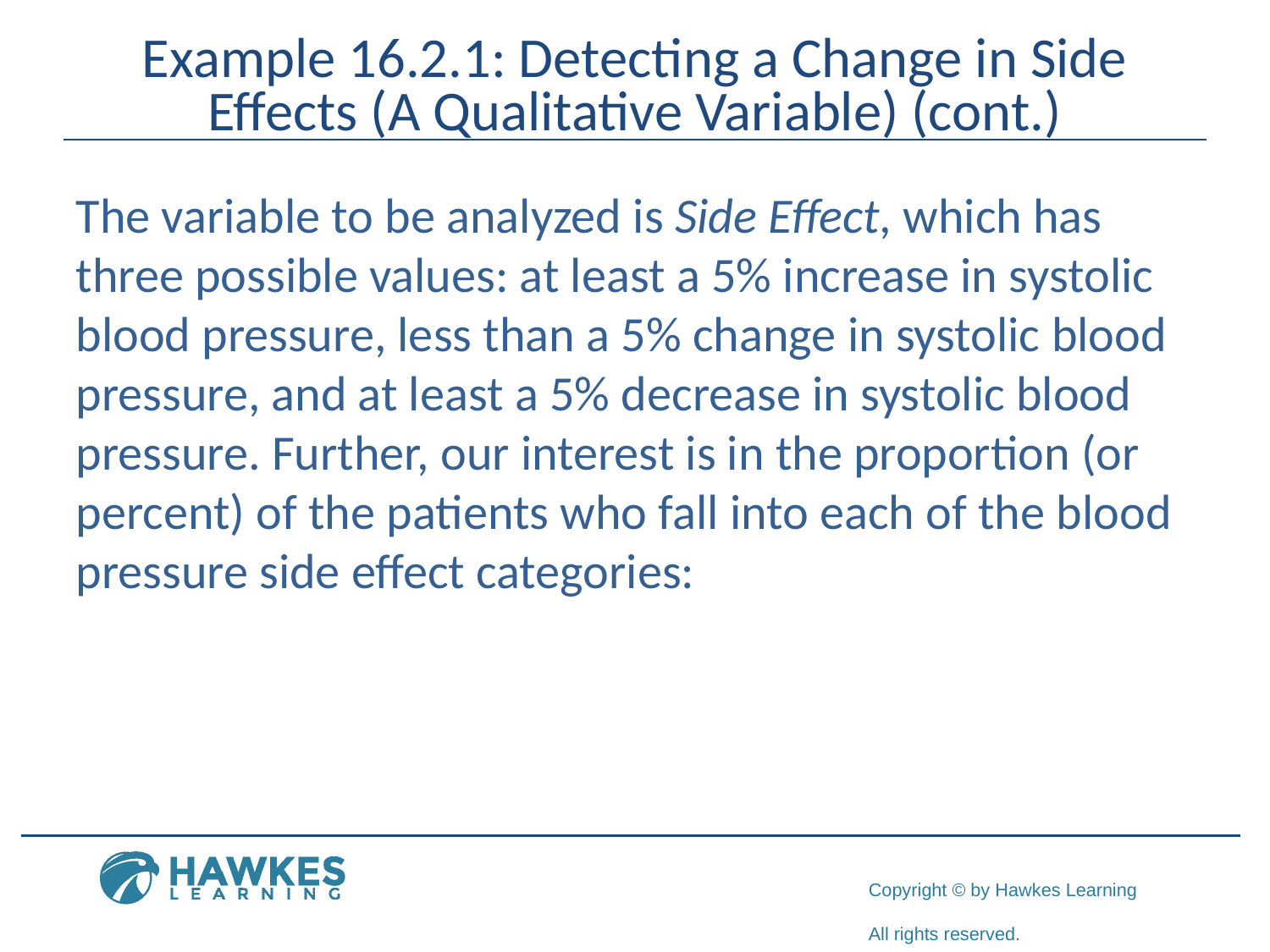

# Example 16.2.1: Detecting a Change in Side Effects (A Qualitative Variable) (cont.)
The variable to be analyzed is Side Effect, which has three possible values: at least a 5% increase in systolic blood pressure, less than a 5% change in systolic blood pressure, and at least a 5% decrease in systolic blood pressure. Further, our interest is in the proportion (or percent) of the patients who fall into each of the blood pressure side effect categories: